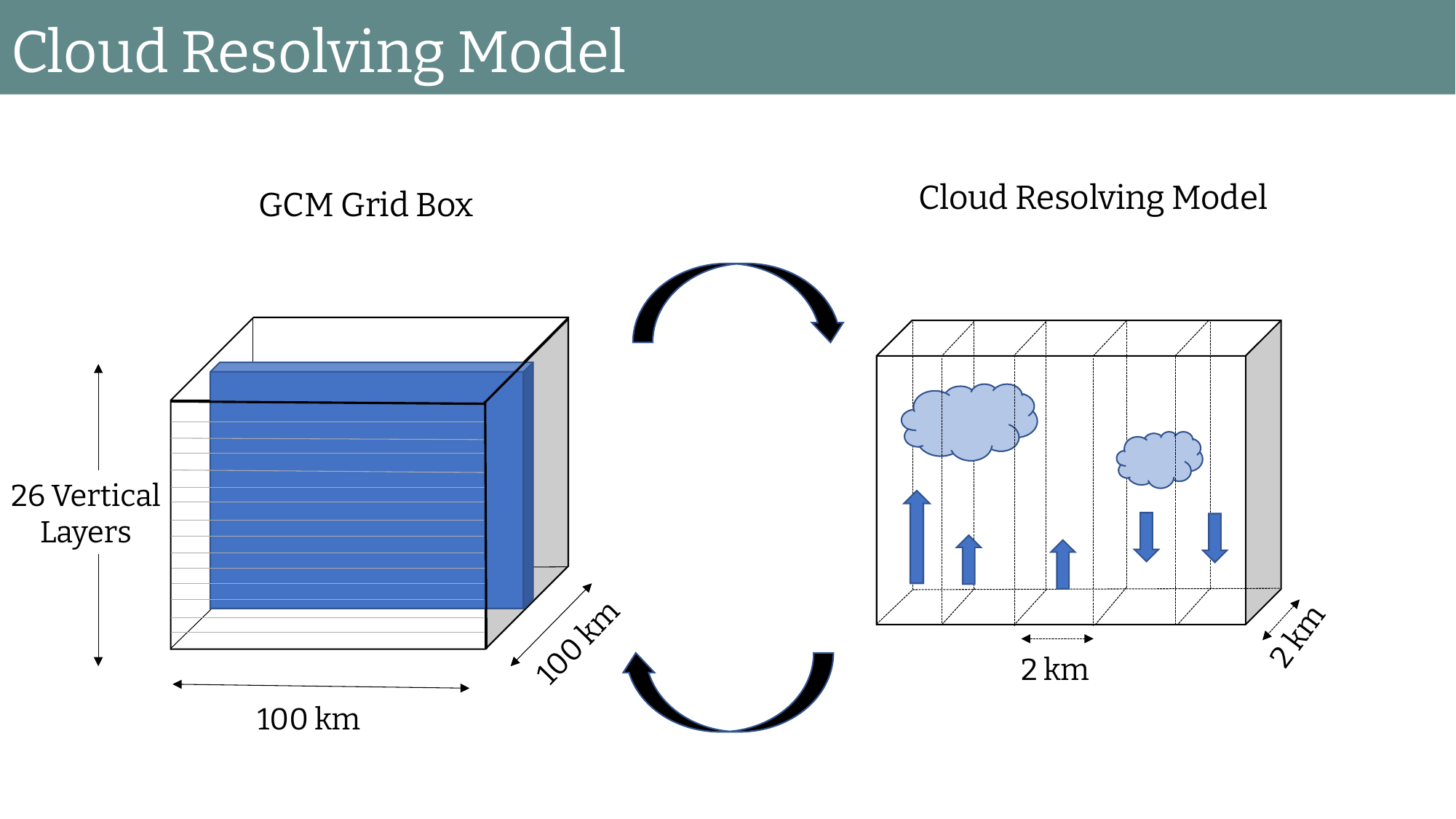

Cloud Resolving Model
Cloud Resolving Model
GCM Grid Box

26 Vertical Layers

2 km
100 km
2 km
100 km